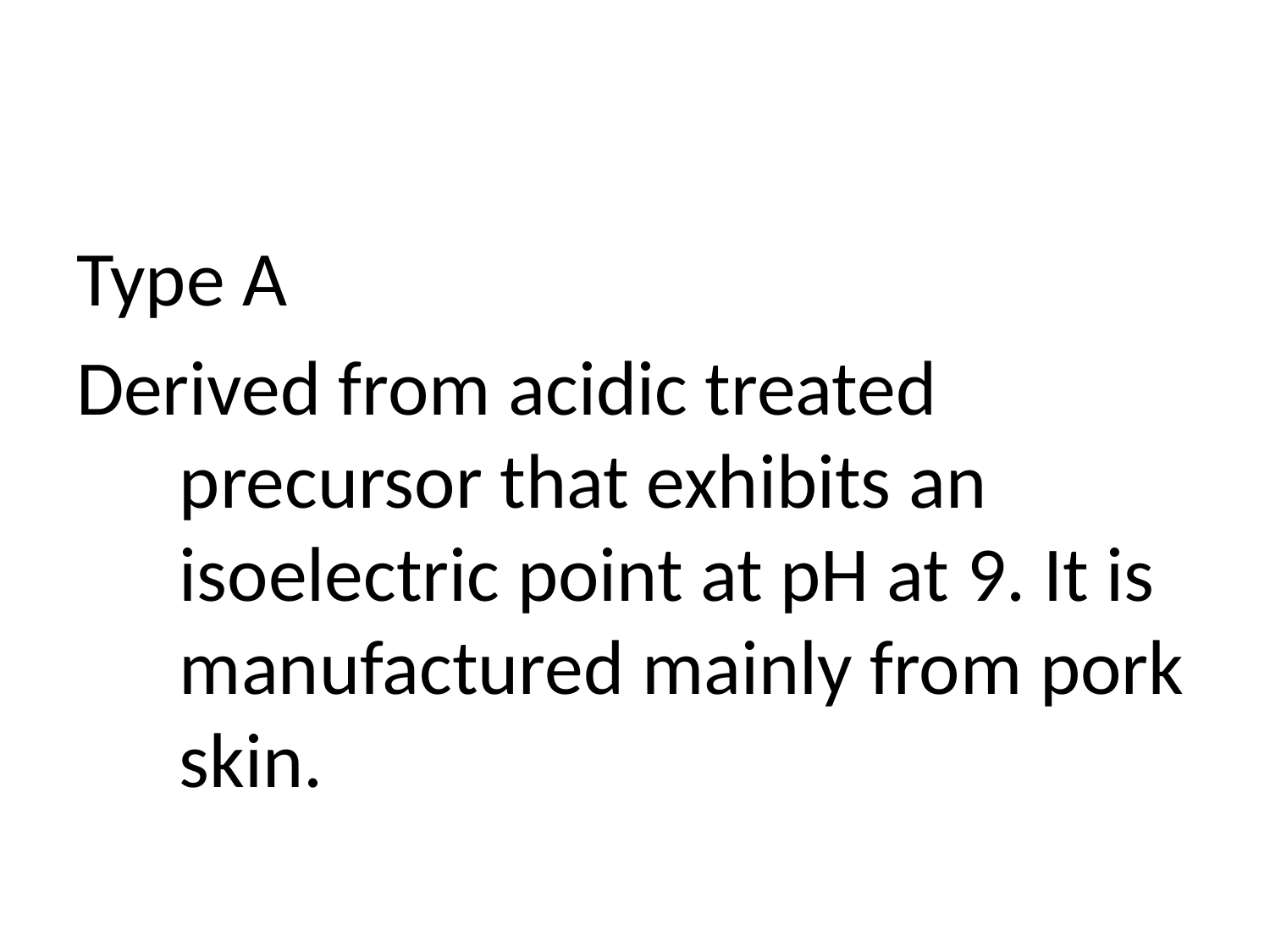

#
Type A
Derived from acidic treated precursor that exhibits an isoelectric point at pH at 9. It is manufactured mainly from pork skin.